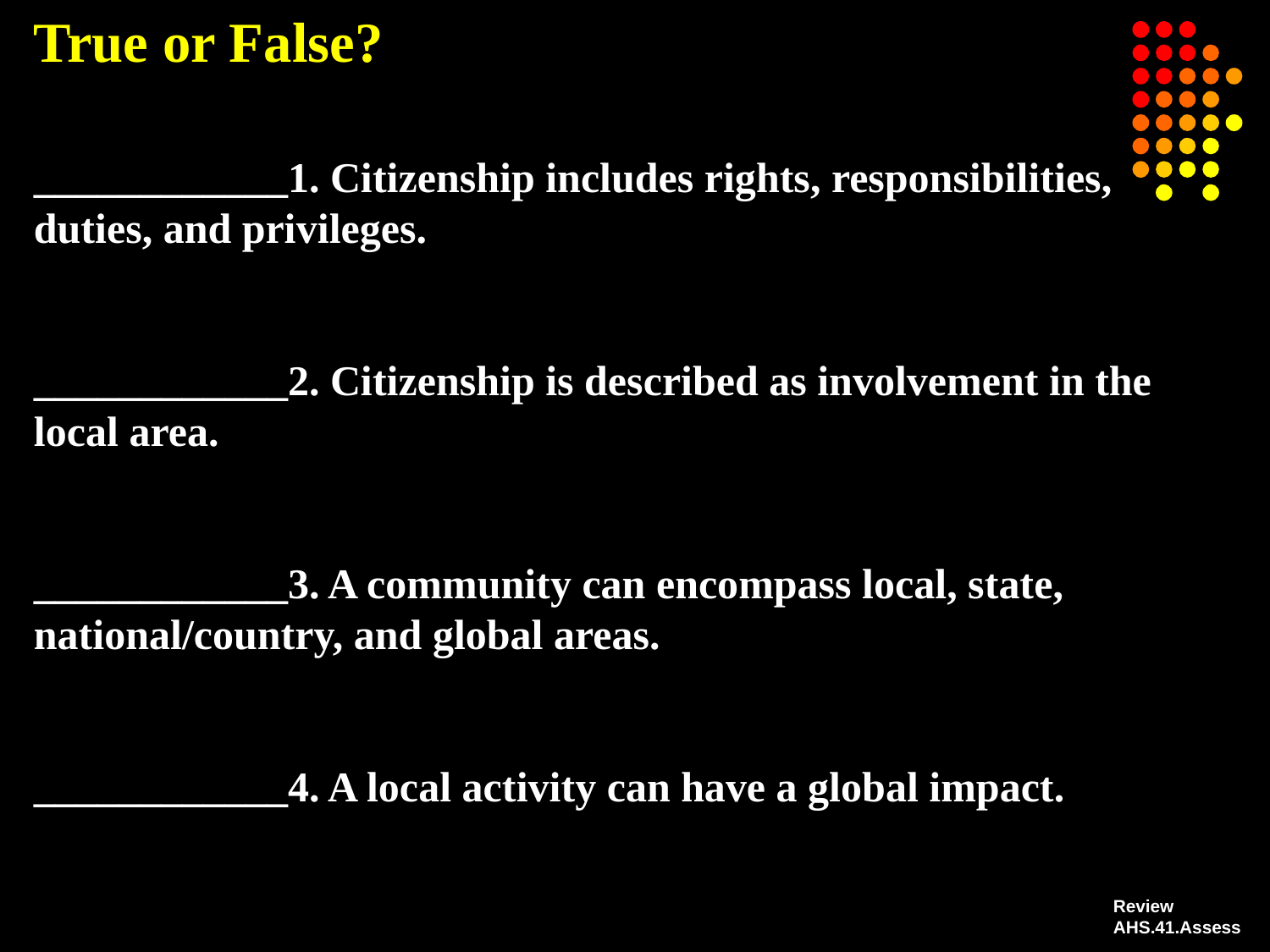

True or False?
# ____________1. Citizenship includes rights, responsibilities, duties, and privileges. ____________2. Citizenship is described as involvement in the local area. ____________3. A community can encompass local, state, national/country, and global areas. ____________4. A local activity can have a global impact.
Review
AHS.41.Assess